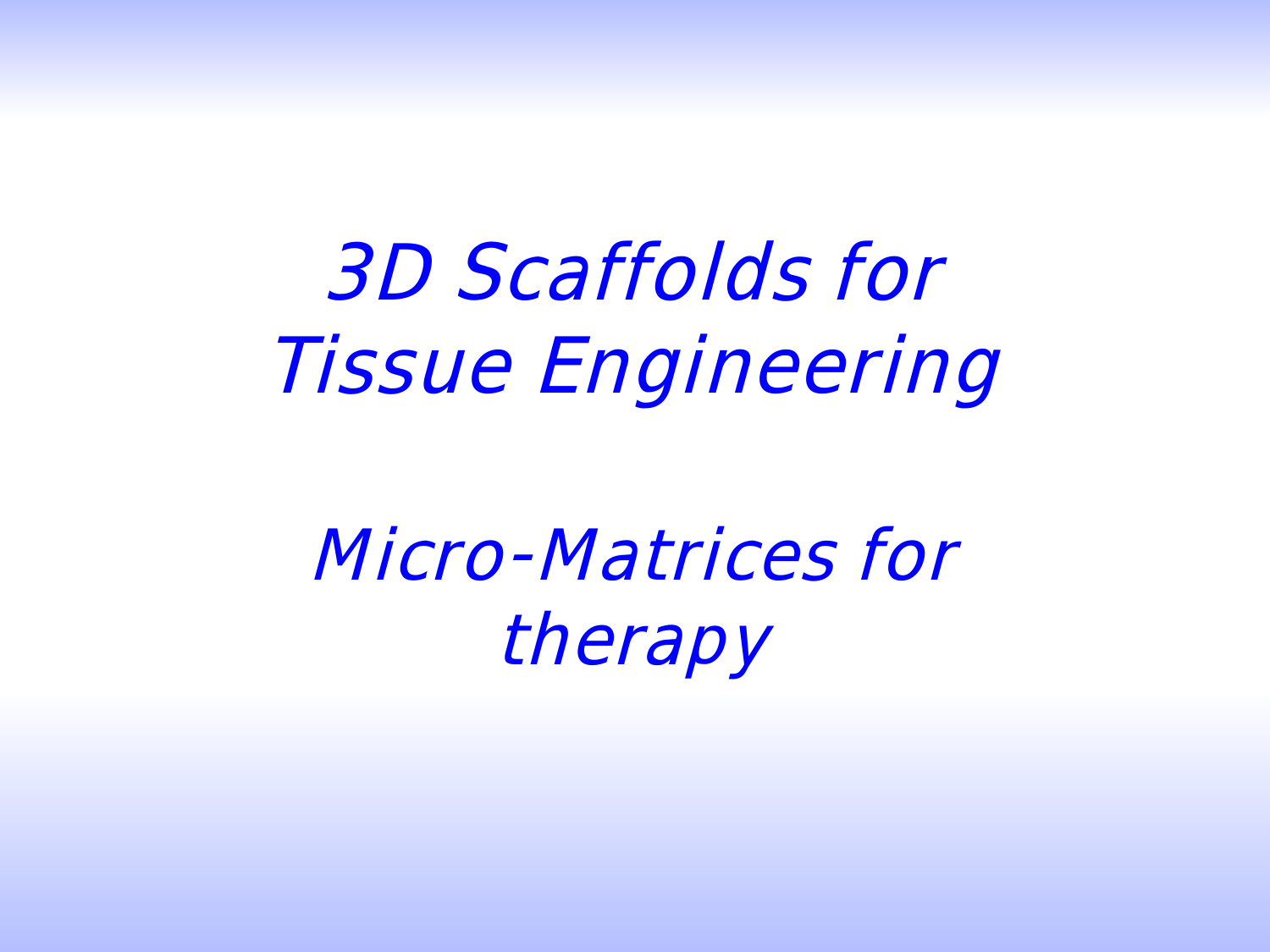

3D Scaffolds for
Tissue Engineering

Micro-Matrices for
therapy